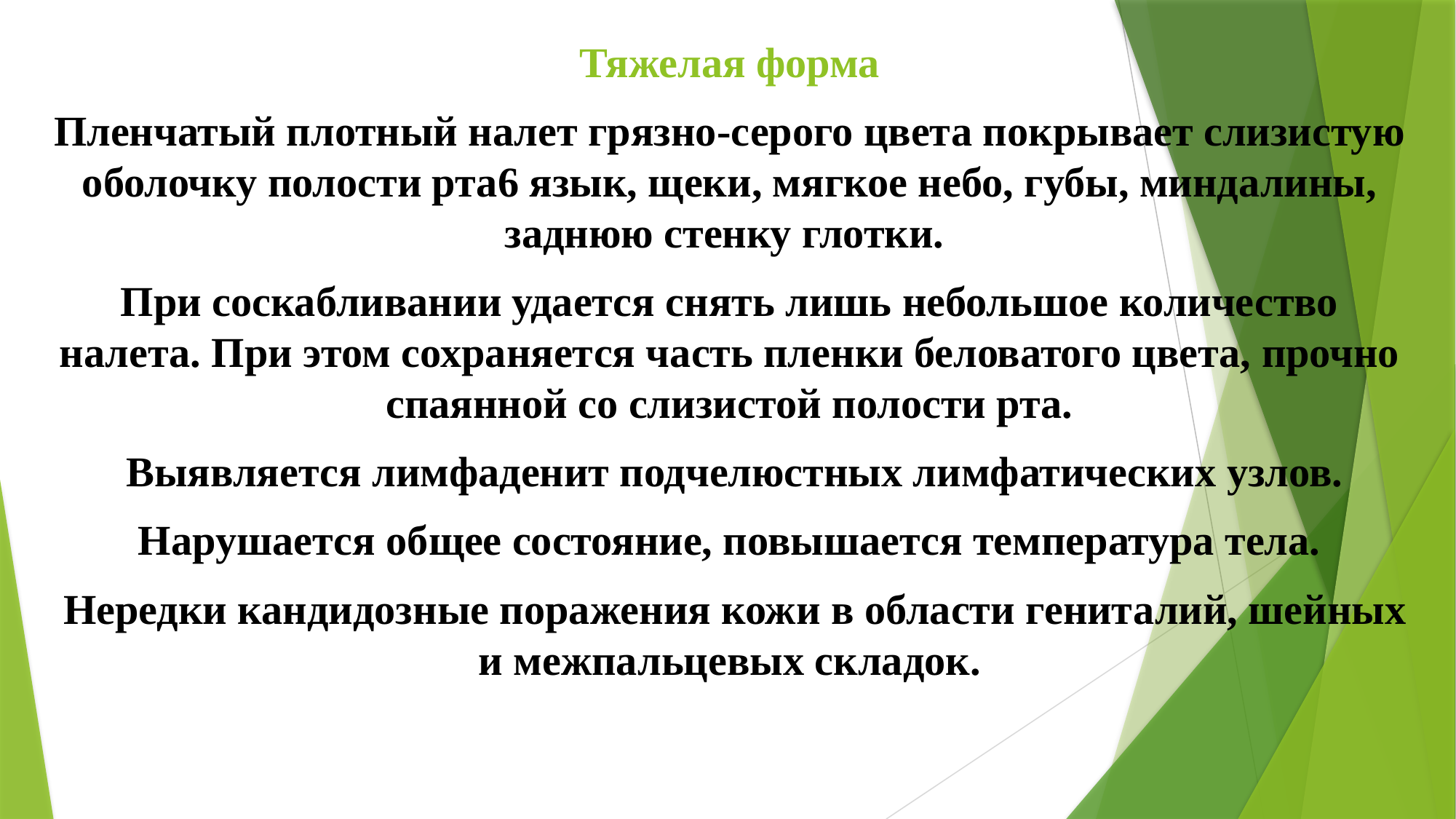

Тяжелая форма
Пленчатый плотный налет грязно-серого цвета покрывает слизистую оболочку полости рта6 язык, щеки, мягкое небо, губы, миндалины, заднюю стенку глотки.
При соскабливании удается снять лишь небольшое количество налета. При этом сохраняется часть пленки беловатого цвета, прочно спаянной со слизистой полости рта.
 Выявляется лимфаденит подчелюстных лимфатических узлов.
Нарушается общее состояние, повышается температура тела.
 Нередки кандидозные поражения кожи в области гениталий, шейных и межпальцевых складок.